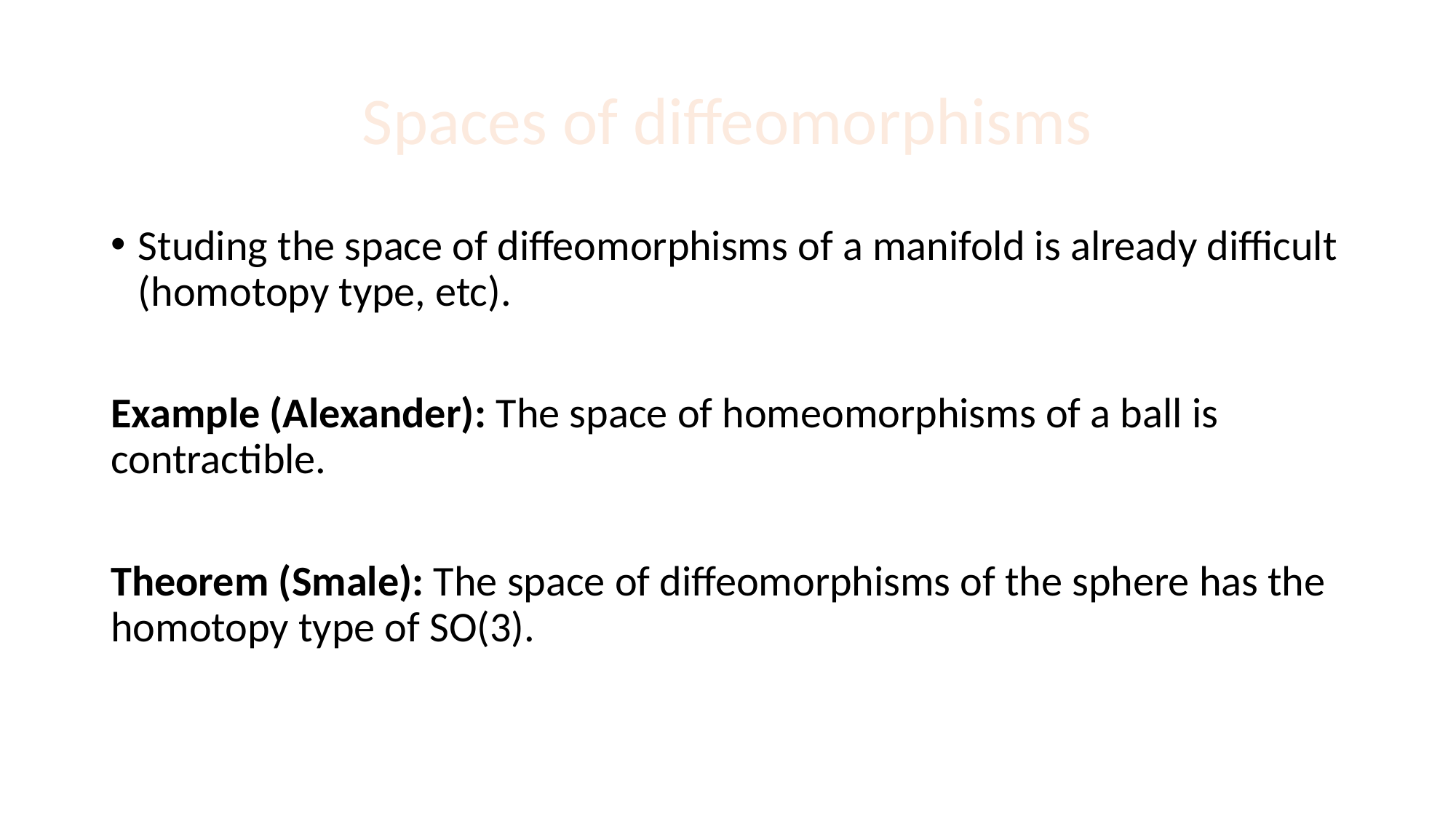

# Spaces of diffeomorphisms
Studing the space of diffeomorphisms of a manifold is already difficult (homotopy type, etc).

Example (Alexander): The space of homeomorphisms of a ball is contractible.

Theorem (Smale): The space of diffeomorphisms of the sphere has the homotopy type of SO(3).